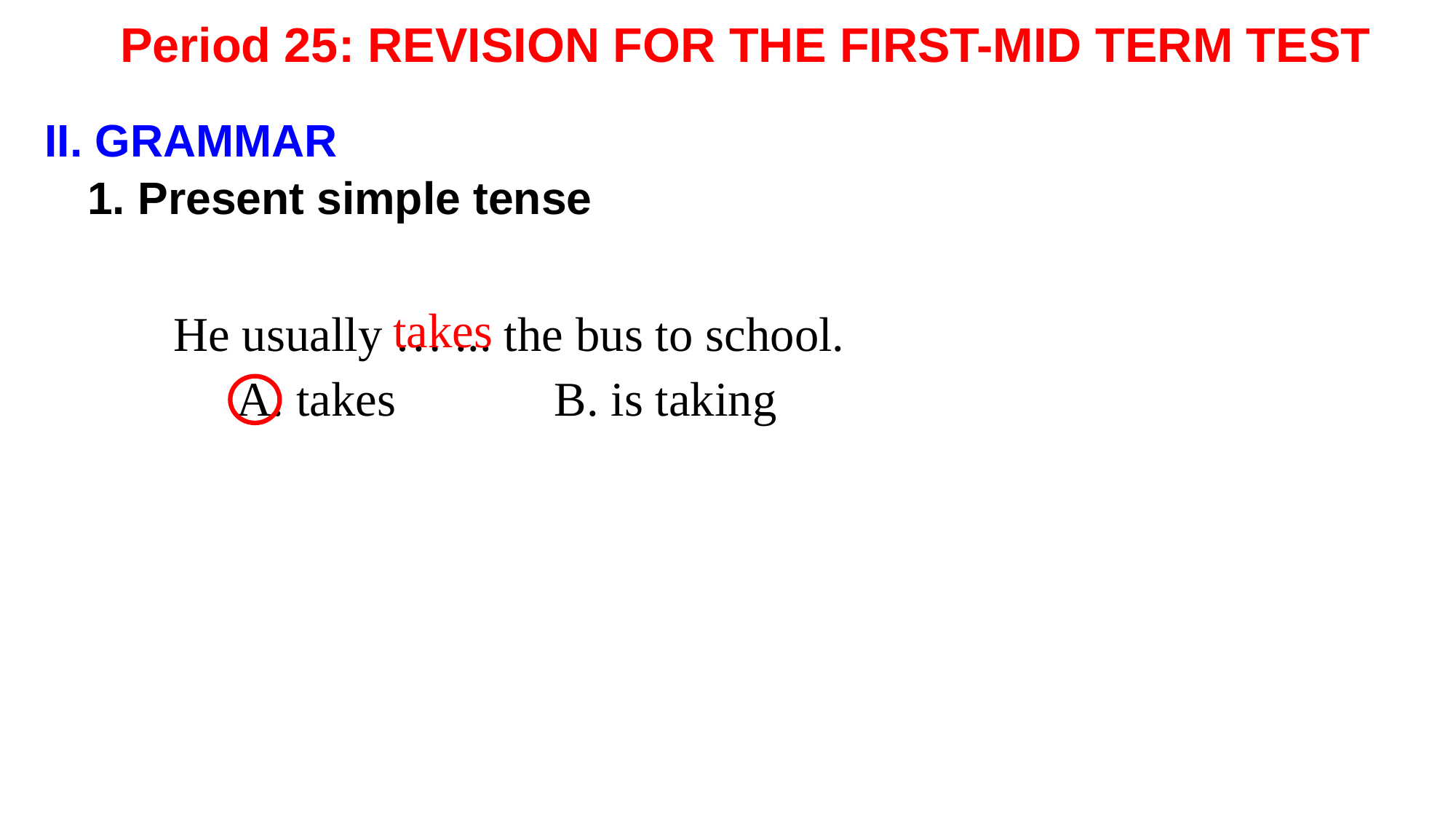

Period 25: REVISION FOR THE FIRST-MID TERM TEST
II. GRAMMAR
1. Present simple tense
takes
He usually … ... the bus to school.
A. takes             B. is taking